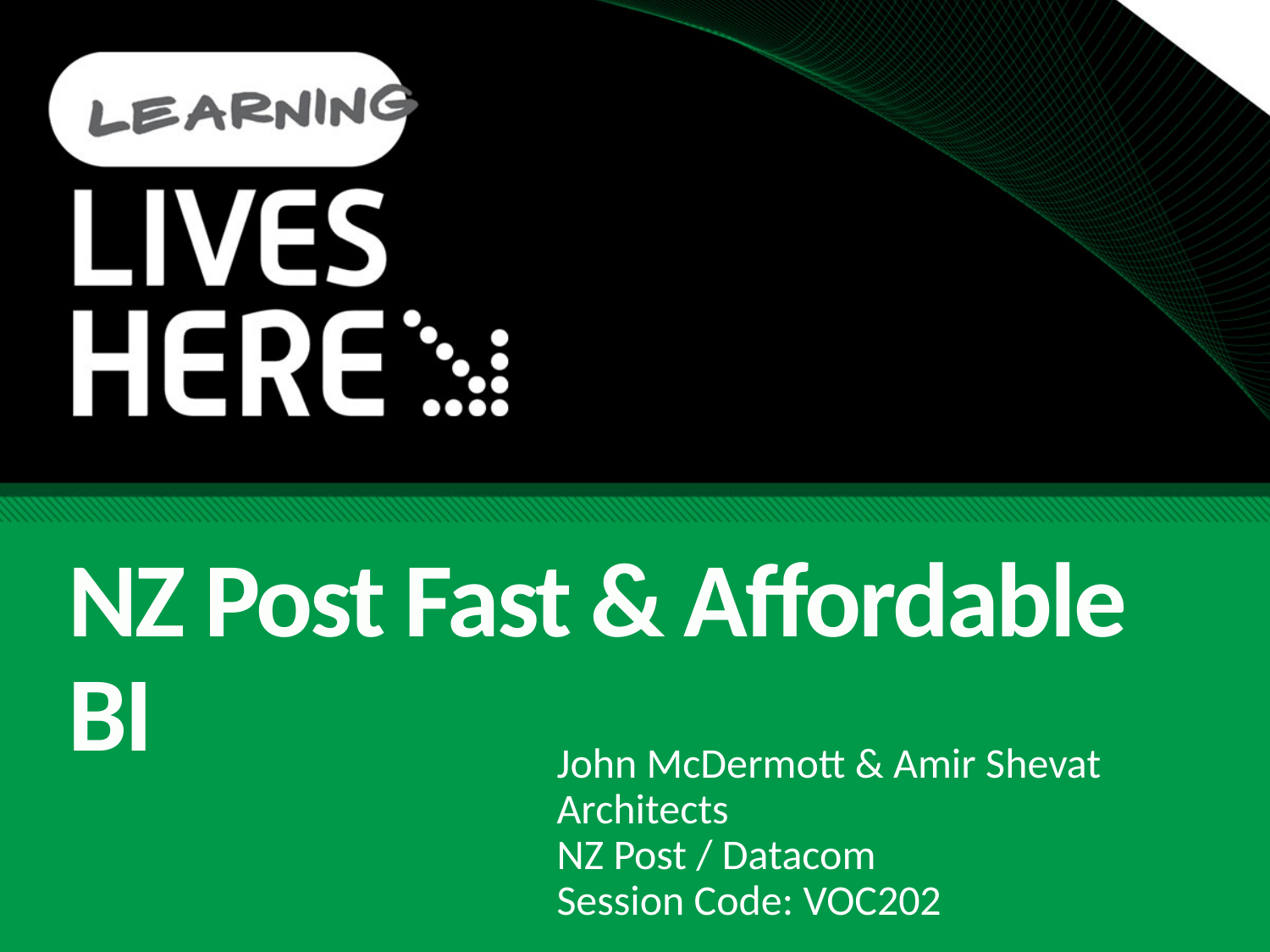

# NZ Post Fast & Affordable  BI
John McDermott & Amir Shevat
Architects
NZ Post / Datacom
Session Code: VOC202